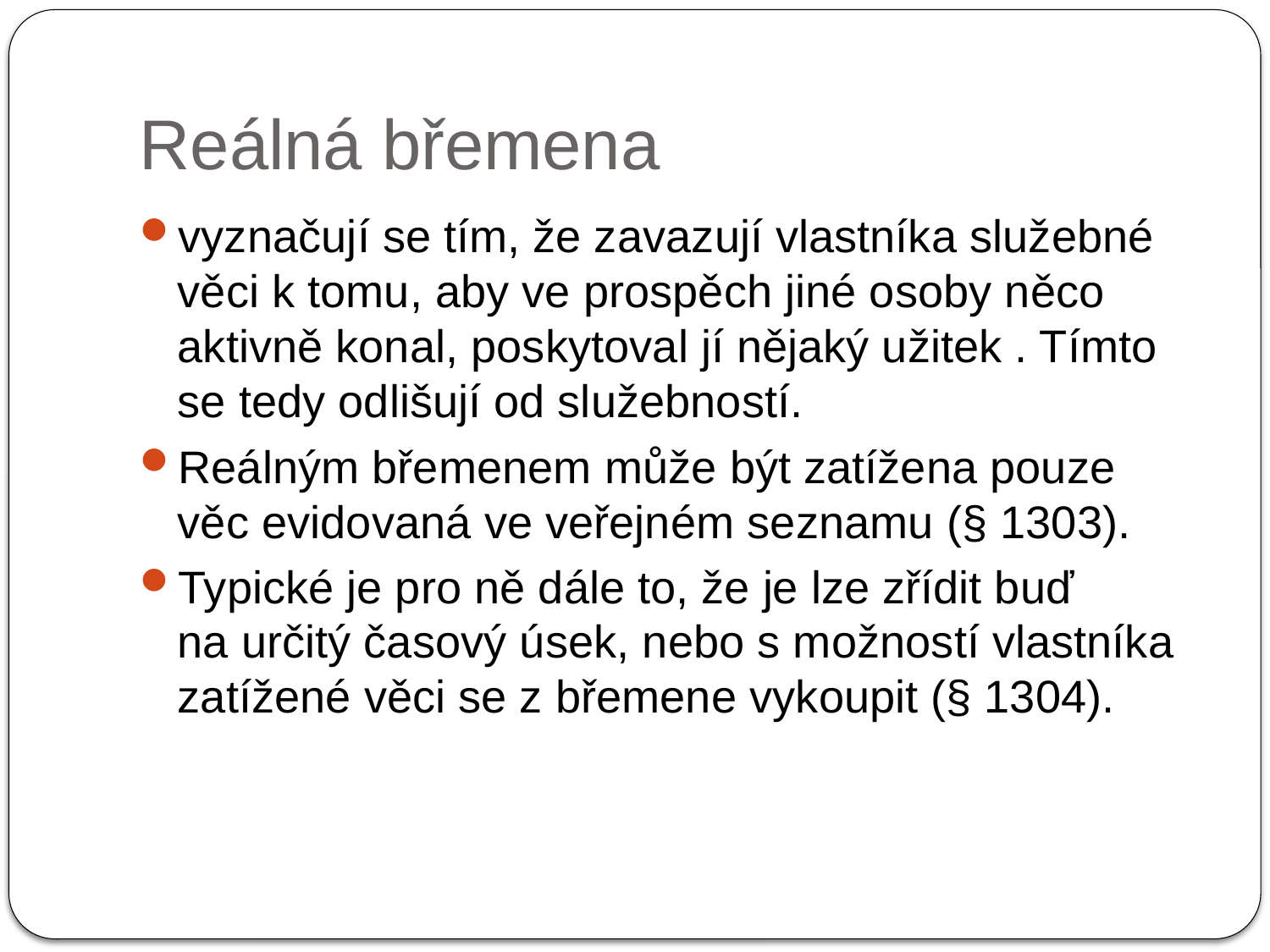

# Reálná břemena
vyznačují se tím, že zavazují vlastníka služebné věci k tomu, aby ve prospěch jiné osoby něco aktivně konal, poskytoval jí nějaký užitek . Tímto se tedy odlišují od služebností.
Reálným břemenem může být zatížena pouze věc evidovaná ve veřejném seznamu (§ 1303).
Typické je pro ně dále to, že je lze zřídit buď na určitý časový úsek, nebo s možností vlastníka zatížené věci se z břemene vykoupit (§ 1304).